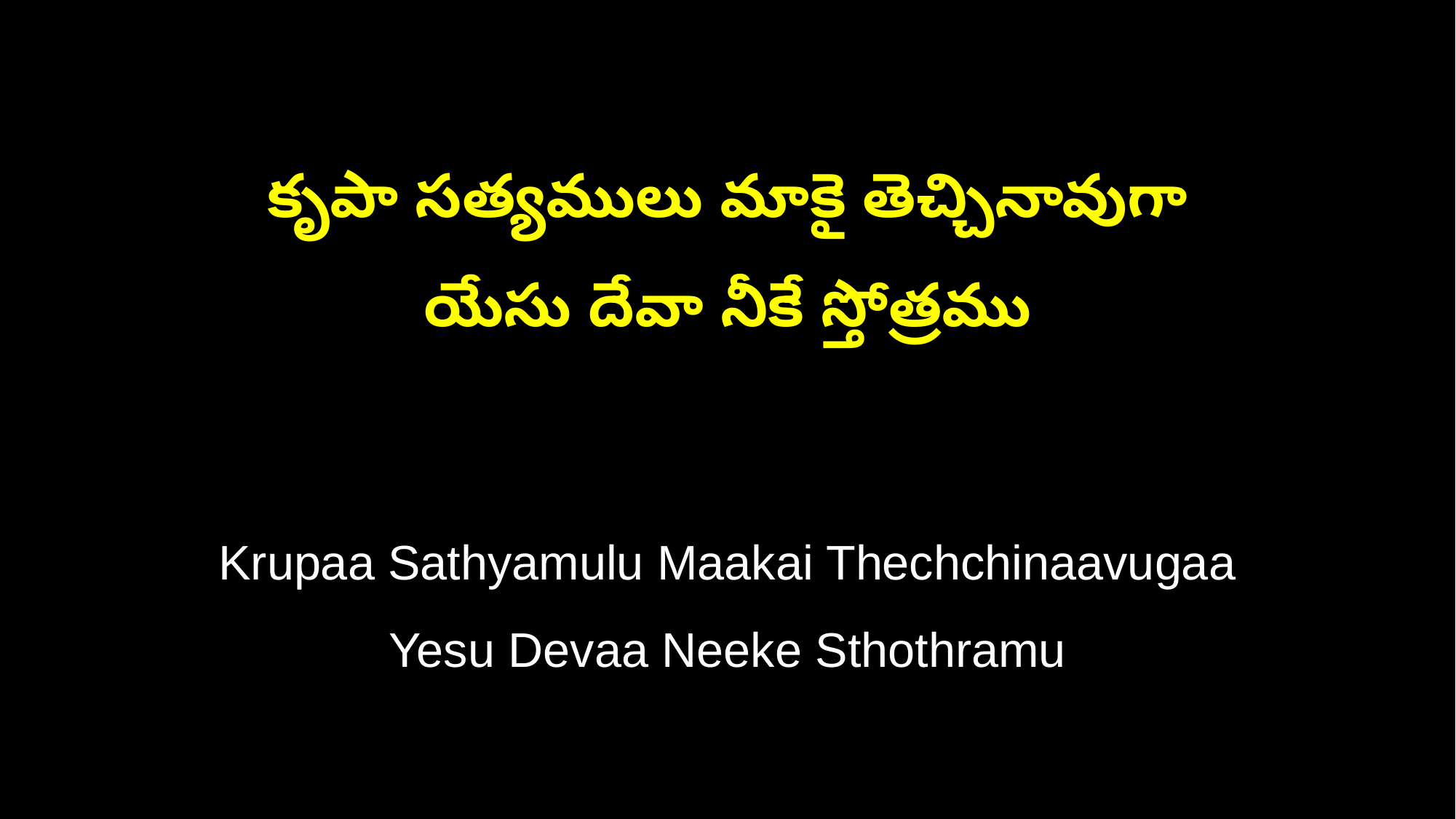

కృపా సత్యములు మాకై తెచ్చినావుగా
యేసు దేవా నీకే స్తోత్రము
Krupaa Sathyamulu Maakai Thechchinaavugaa
Yesu Devaa Neeke Sthothramu